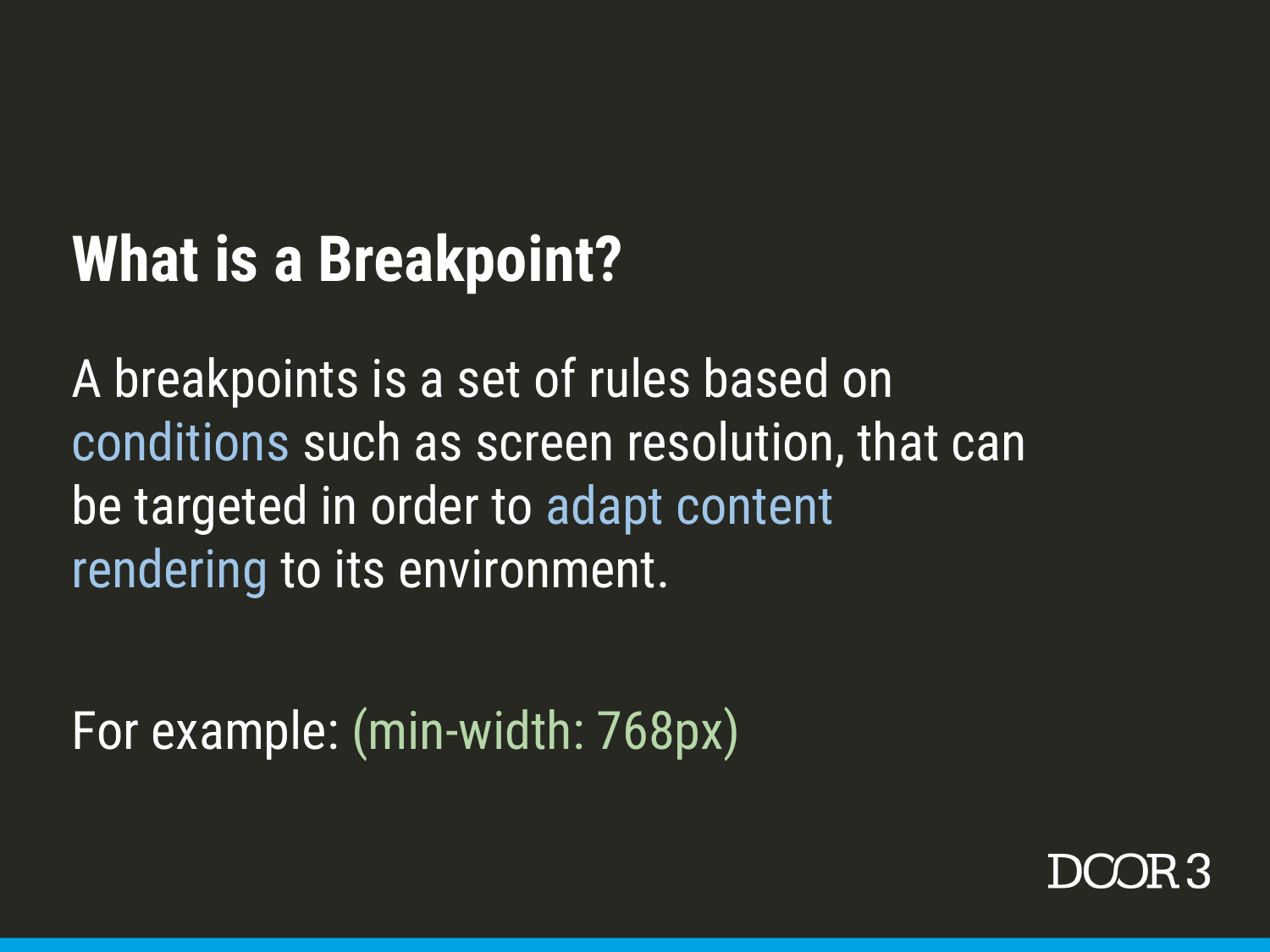

What is a Breakpoint?
A breakpoints is a set of rules based on conditions such as screen resolution, that can be targeted in order to adapt content rendering to its environment.

For example: (min-width: 768px)